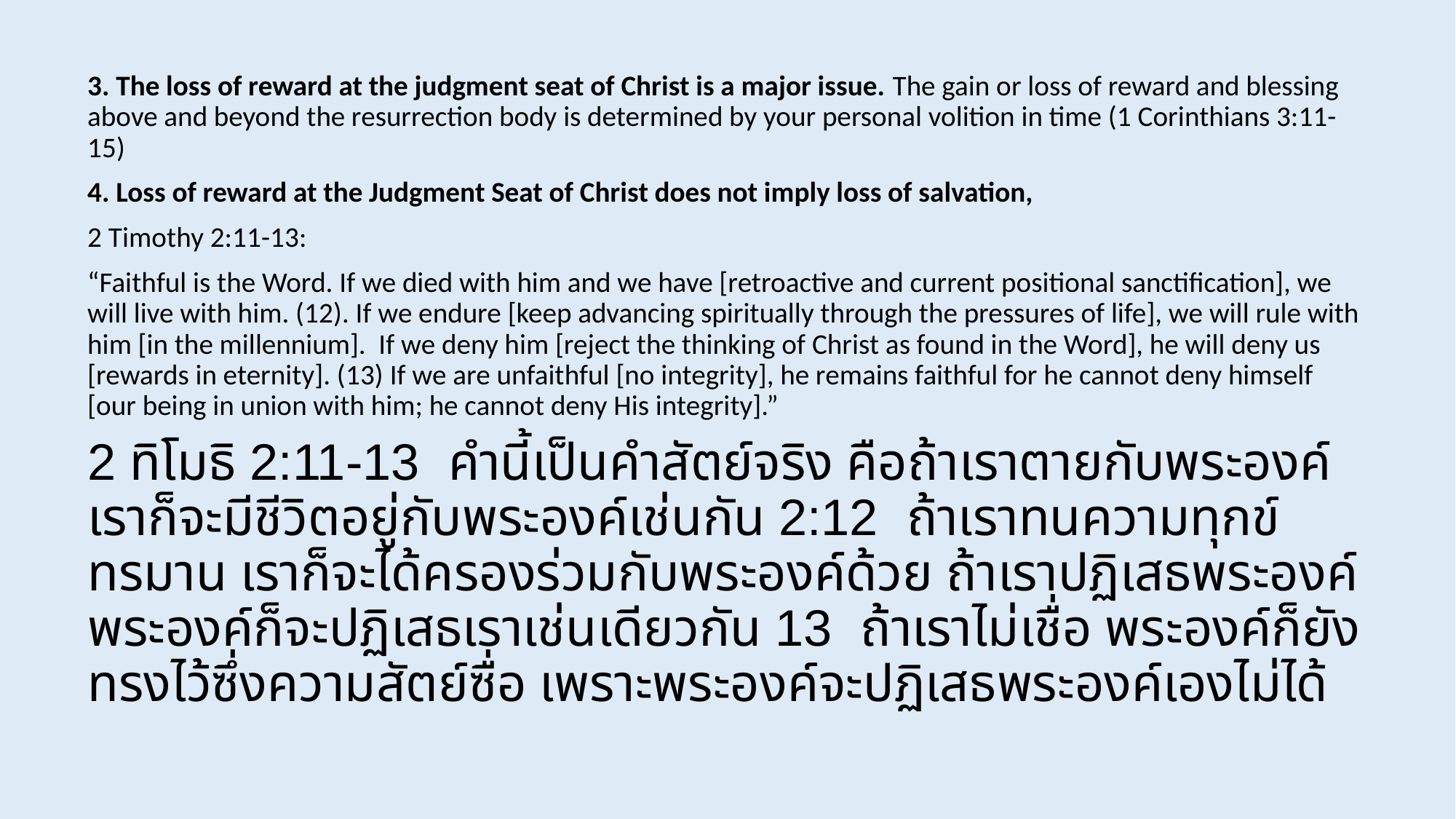

3. The loss of reward at the judgment seat of Christ is a major issue. The gain or loss of reward and blessing above and beyond the resurrection body is determined by your personal volition in time (1 Corinthians 3:11-15)
4. Loss of reward at the Judgment Seat of Christ does not imply loss of salvation,
2 Timothy 2:11-13:
“Faithful is the Word. If we died with him and we have [retroactive and current positional sanctification], we will live with him. (12). If we endure [keep advancing spiritually through the pressures of life], we will rule with him [in the millennium].  If we deny him [reject the thinking of Christ as found in the Word], he will deny us [rewards in eternity]. (13) If we are unfaithful [no integrity], he remains faithful for he cannot deny himself [our being in union with him; he cannot deny His integrity].”
2 ทิโมธิ 2:11-13  คำนี้เป็นคำสัตย์จริง คือถ้าเราตายกับพระองค์ เราก็จะมีชีวิตอยู่กับพระองค์เช่นกัน 2:12  ถ้าเราทนความทุกข์ทรมาน เราก็จะได้ครองร่วมกับพระองค์ด้วย ถ้าเราปฏิเสธพระองค์ พระองค์ก็จะปฏิเสธเราเช่นเดียวกัน 13  ถ้าเราไม่เชื่อ พระองค์ก็ยังทรงไว้ซึ่งความสัตย์ซื่อ เพราะพระองค์จะปฏิเสธพระองค์เองไม่ได้